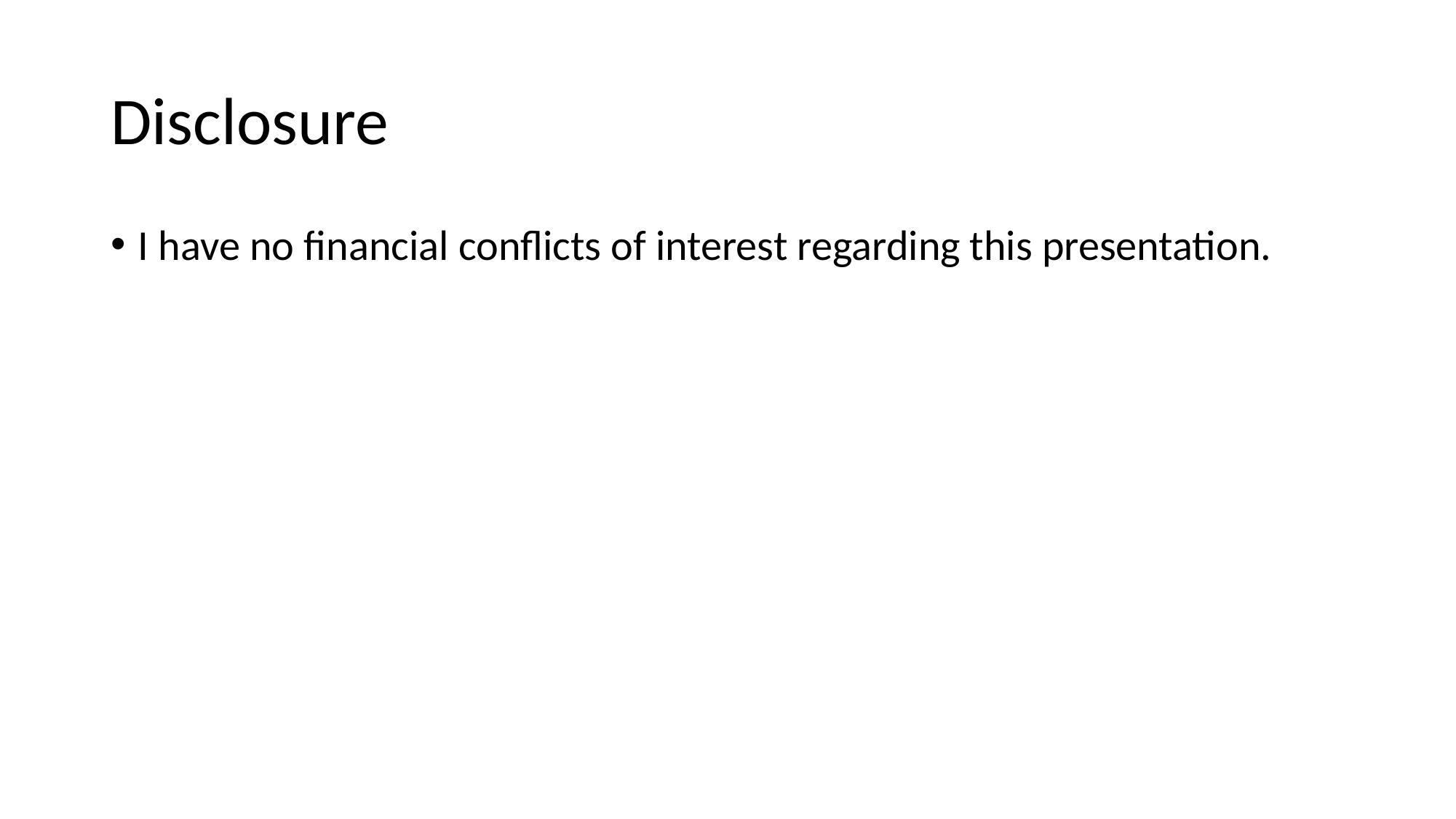

# Disclosure
I have no financial conflicts of interest regarding this presentation.